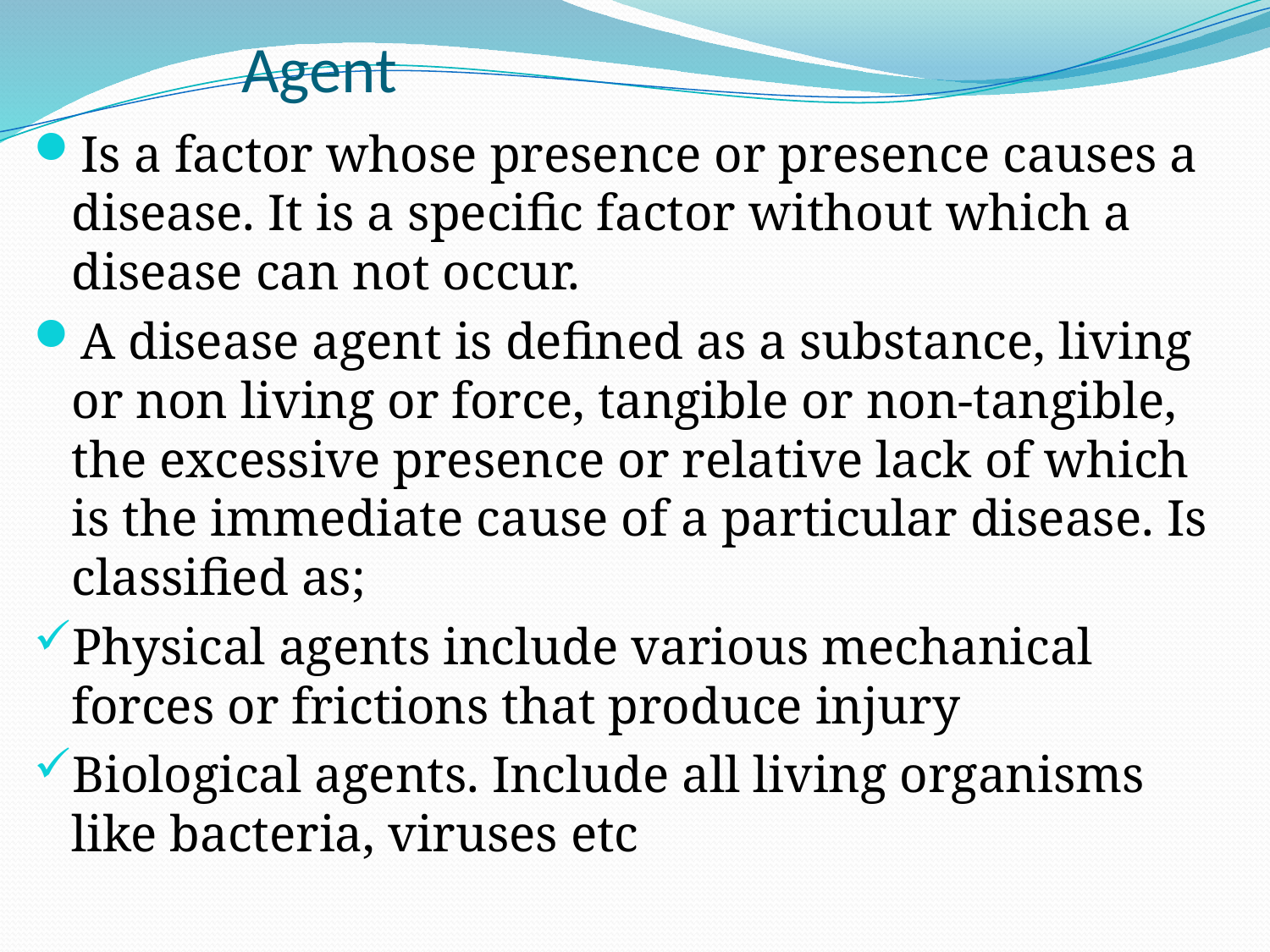

# Agent
Is a factor whose presence or presence causes a disease. It is a specific factor without which a disease can not occur.
A disease agent is defined as a substance, living or non living or force, tangible or non-tangible, the excessive presence or relative lack of which is the immediate cause of a particular disease. Is classified as;
Physical agents include various mechanical forces or frictions that produce injury
Biological agents. Include all living organisms like bacteria, viruses etc